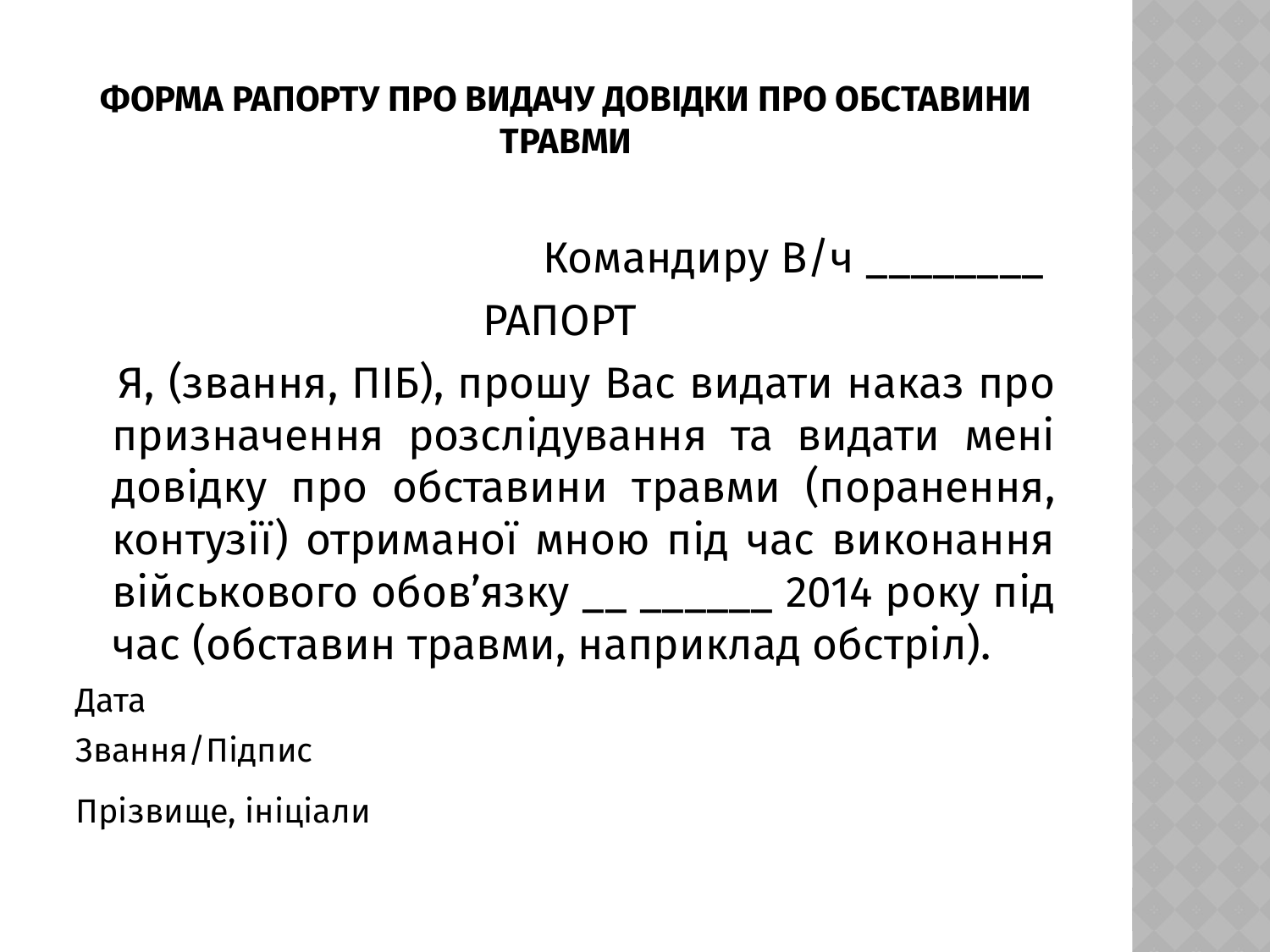

# Форма рапорту про видачу довідки про обставини травми
Командиру В/ч ________
РАПОРТ
   Я, (звання, ПІБ), прошу Вас видати наказ про призначення розслідування та видати мені довідку про обставини травми (поранення, контузії) отриманої мною під час виконання військового обов’язку __ ______ 2014 року під час (обставин травми, наприклад обстріл).
Дата
Звання/Підпис
Прізвище, ініціали